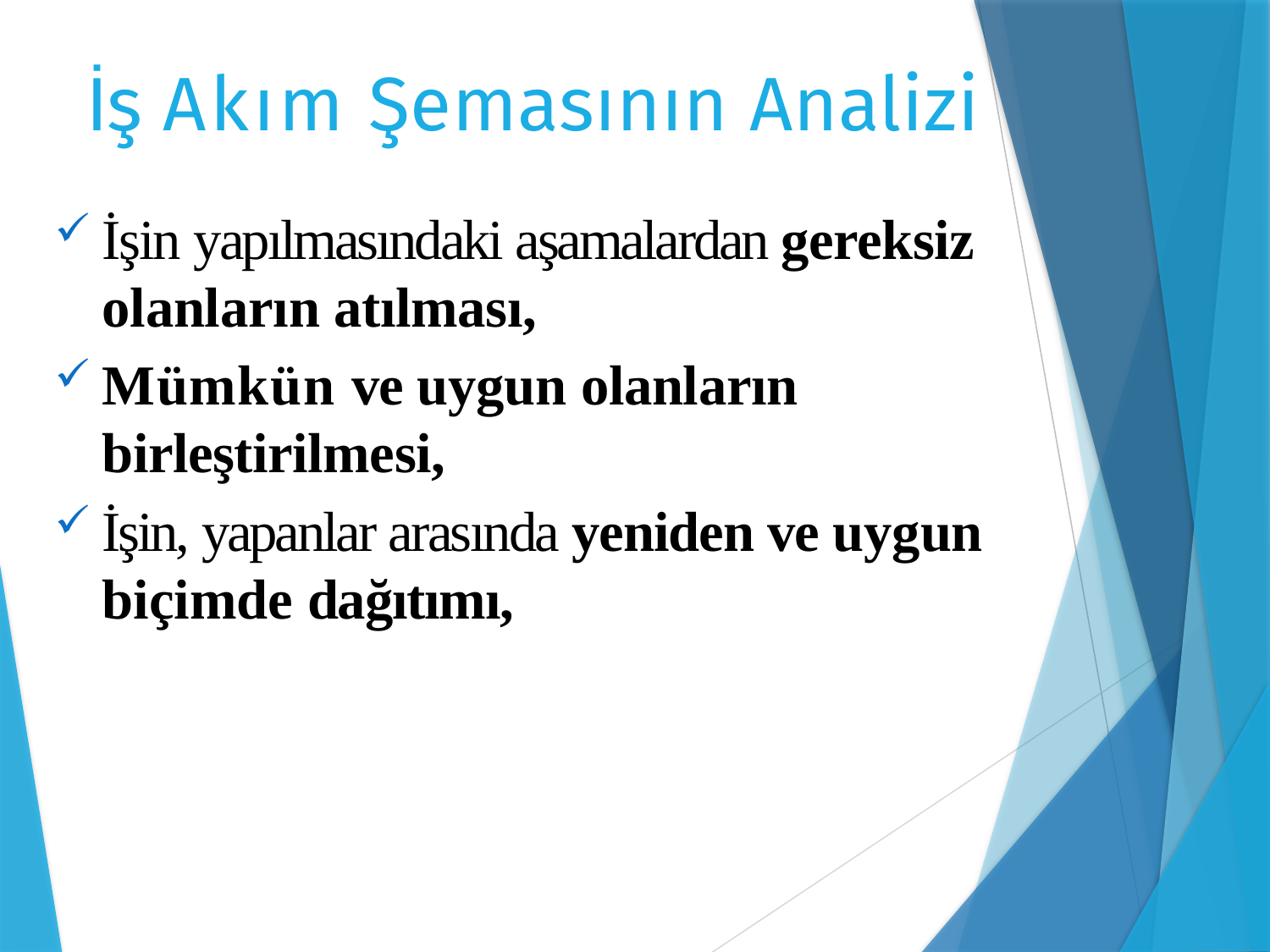

# İş Akım Şemasının Analizi
İşin yapılmasındaki aşamalardan gereksiz olanların atılması,
Mümkün ve uygun olanların birleştirilmesi,
İşin, yapanlar arasında yeniden ve uygun biçimde dağıtımı,